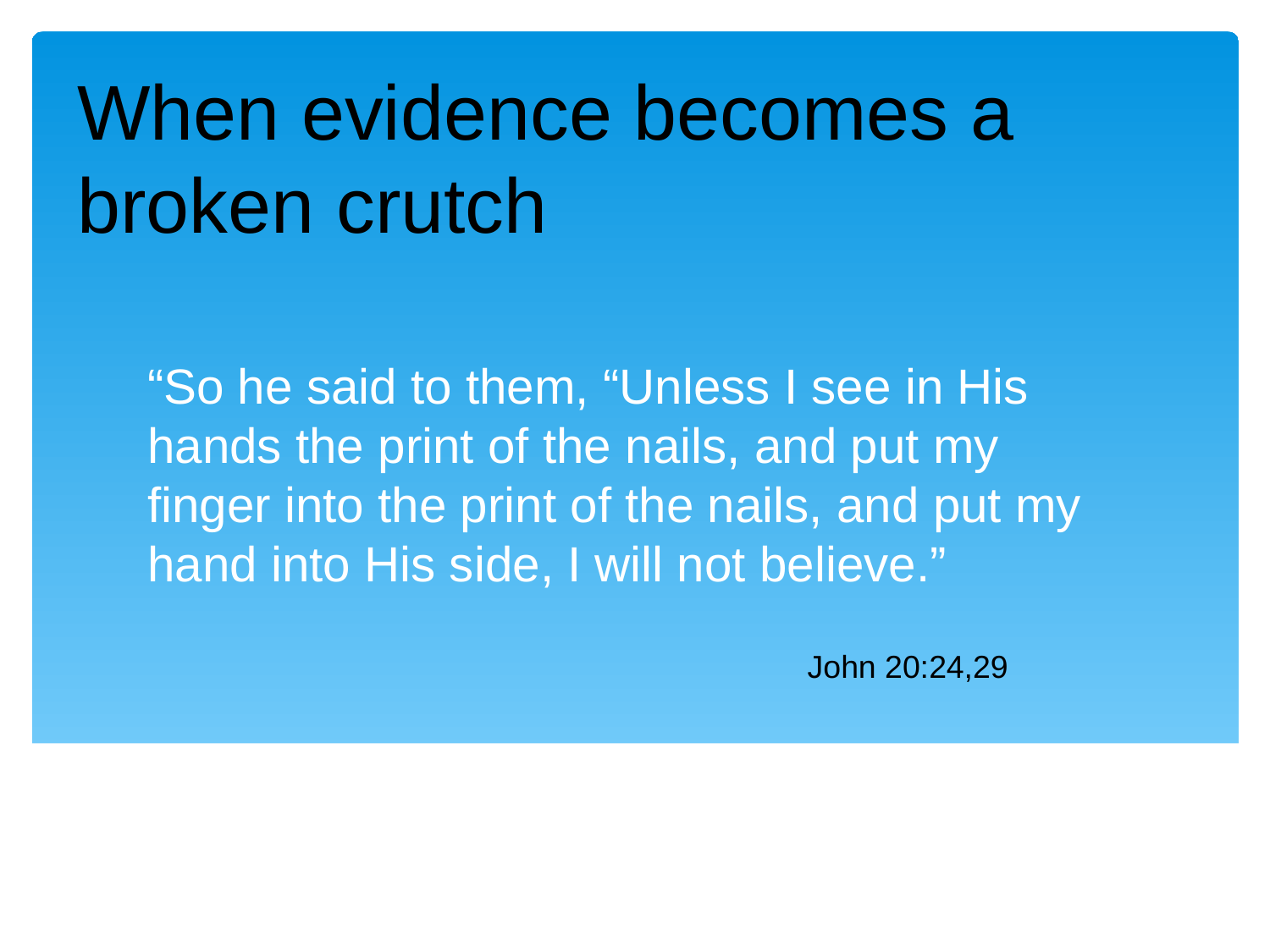

When evidence becomes a broken crutch
“So he said to them, “Unless I see in His hands the print of the nails, and put my finger into the print of the nails, and put my hand into His side, I will not believe.”
John 20:24,29